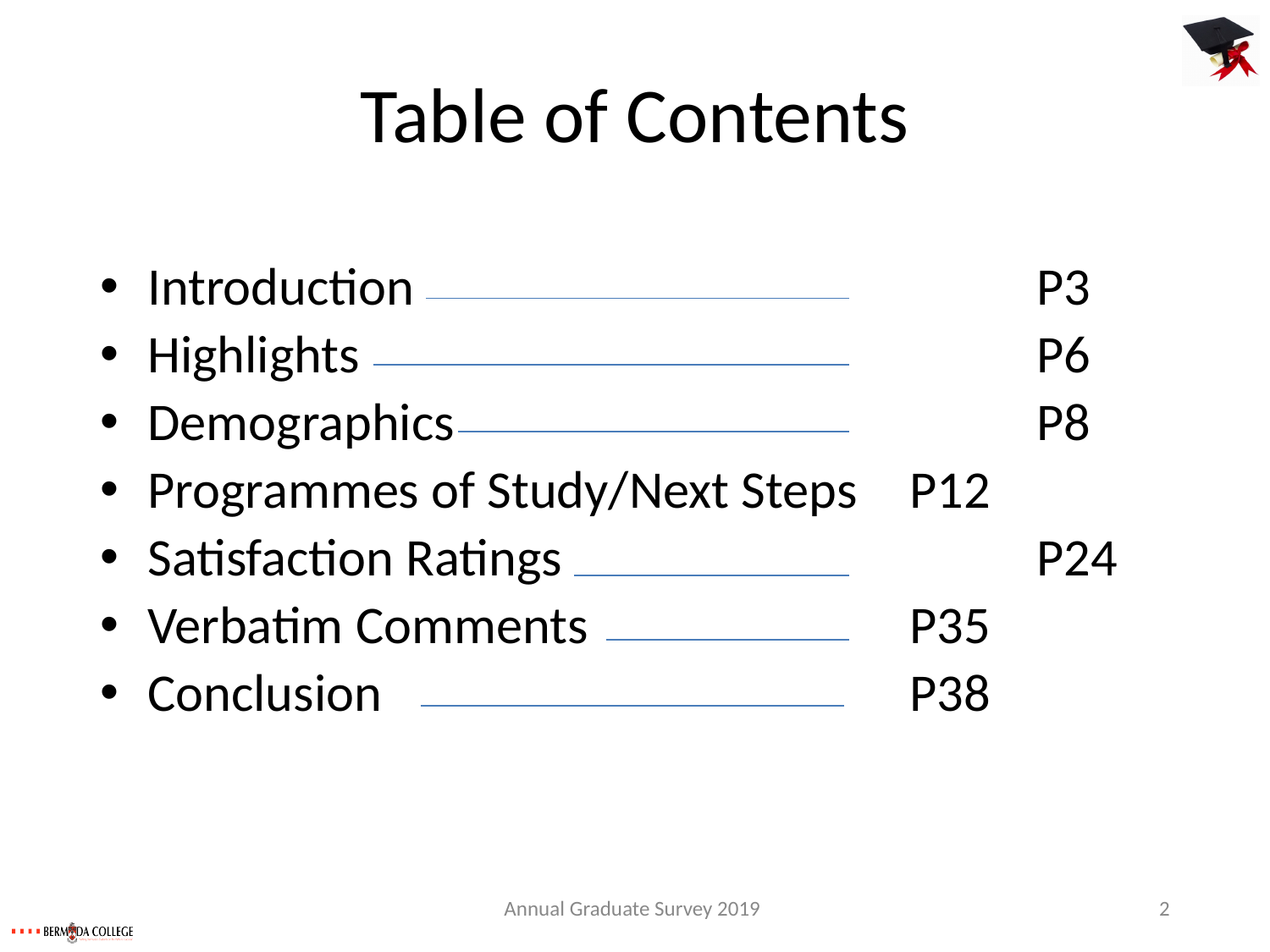

# Table of Contents
Introduction					P3
Highlights						P6
Demographics					P8
Programmes of Study/Next Steps	P12
Satisfaction Ratings				P24
Verbatim Comments			P35
Conclusion 					P38
Annual Graduate Survey 2019
2